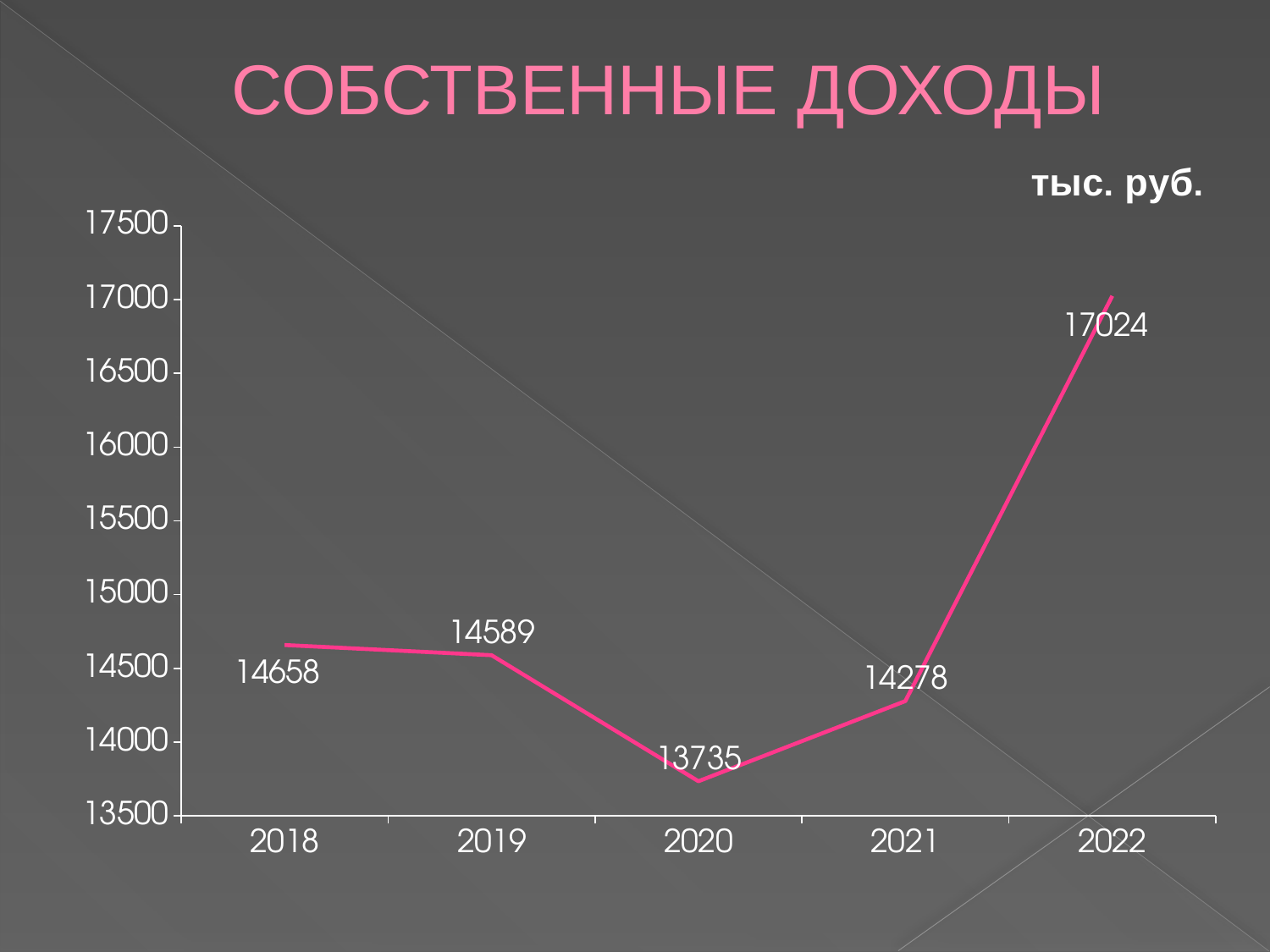

# СОБСТВЕННЫЕ ДОХОДЫ

### Chart: тыс. руб.

| Category | Ряд 1 |
|---|---|
| 2018 | 14658.0 |
| 2019 | 14589.0 |
| 2020 | 13735.0 |
| 2021 | 14278.0 |
| 2022 | 17024.0 |